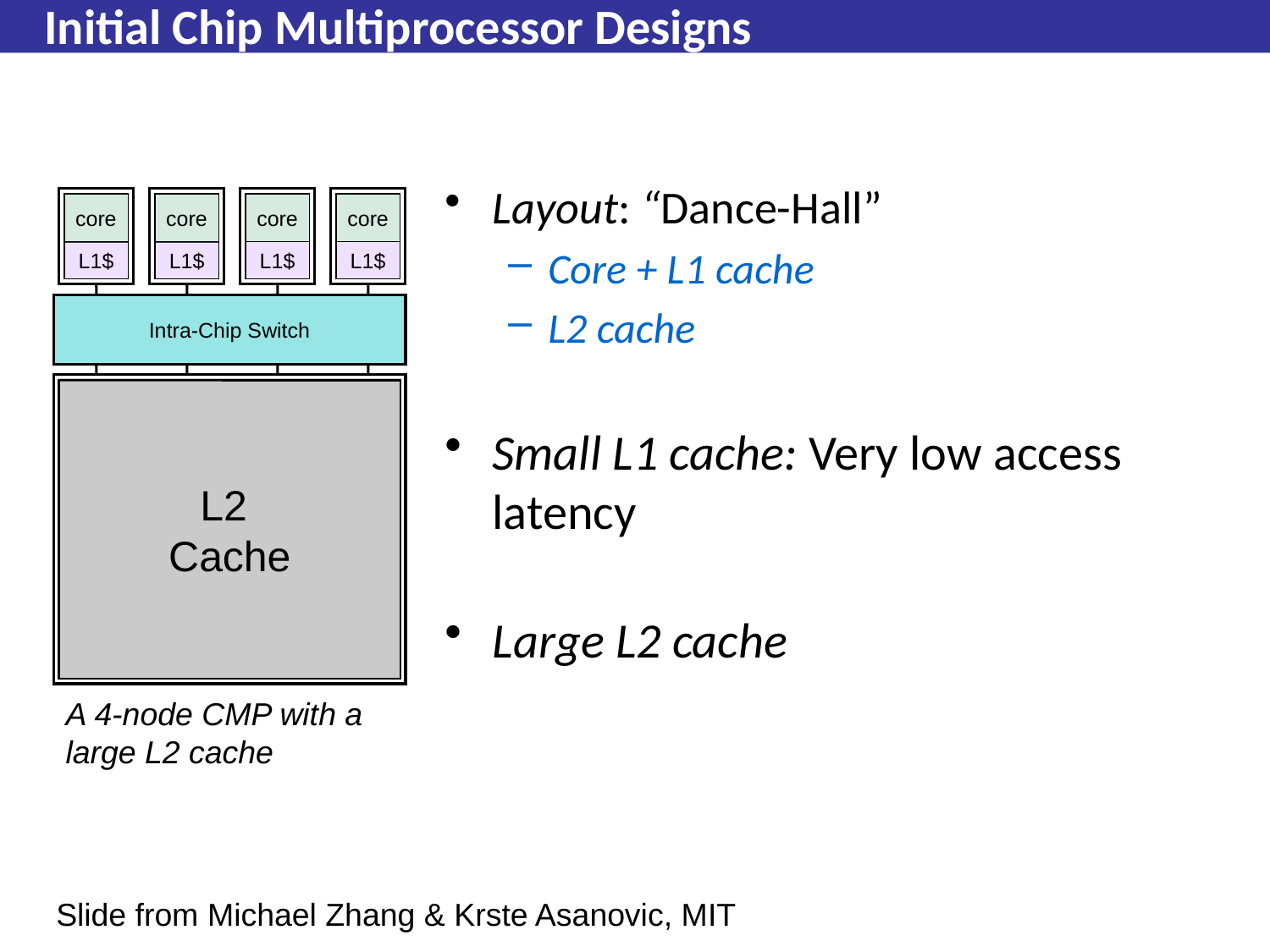

# Initial Chip Multiprocessor Designs

Layout: “Dance-Hall”
Core + L1 cache
L2 cache

Small L1 cache: Very low access latency

Large L2 cache

core
core
core
core
L1$
L1$
L1$
L1$

Intra-Chip Switch

L2
Cache

A 4-node CMP with a large L2 cache
Slide from Michael Zhang & Krste Asanovic, MIT